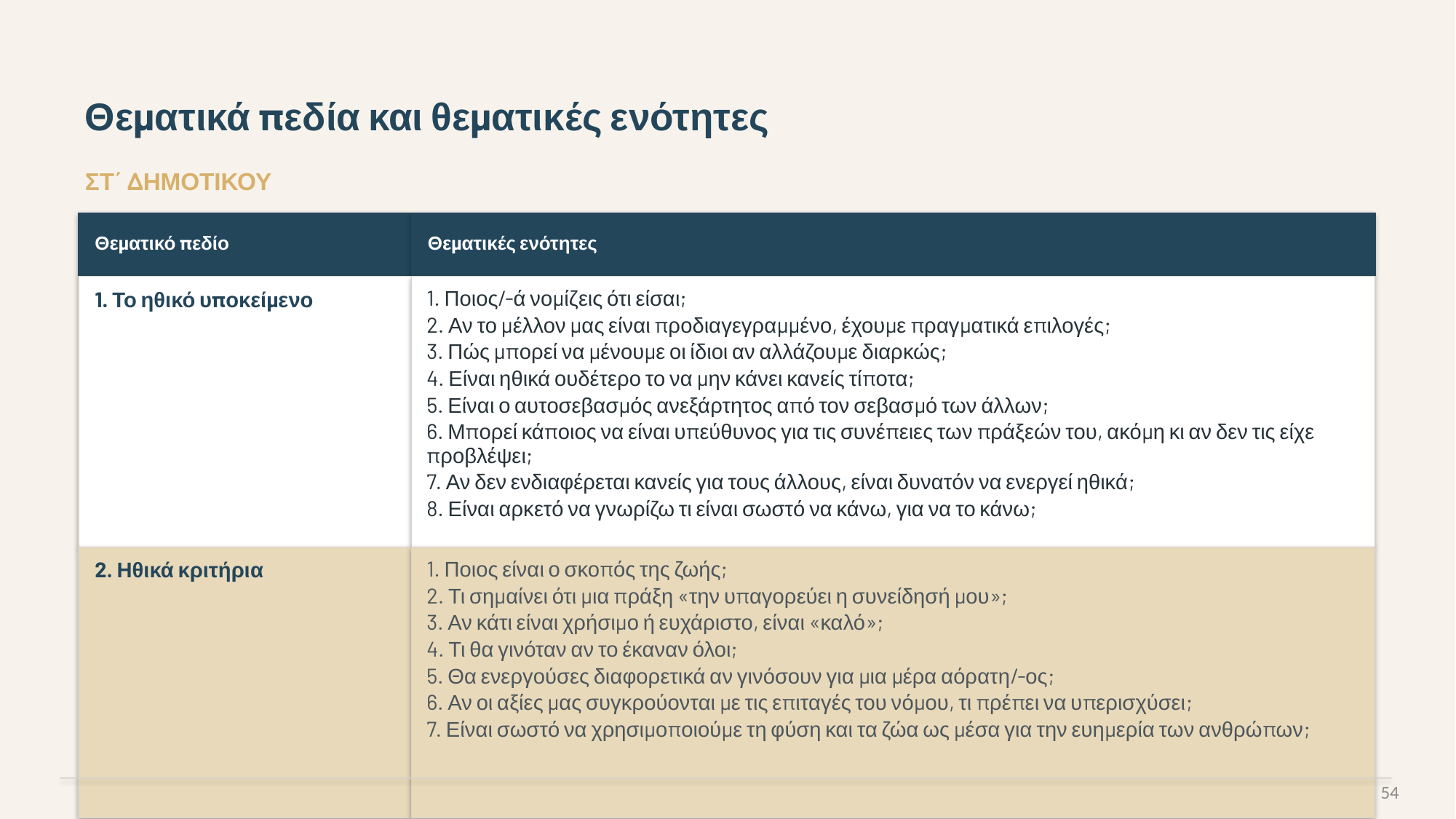

Θεματικά πεδία και θεματικές ενότητες
ΣΤ΄ ΔΗΜΟΤΙΚΟΥ

Θεματικό πεδίο
Θεματικές ενότητες

1. Ποιος/-ά νομίζεις ότι είσαι;
2. Αν το μέλλον μας είναι προδιαγεγραμμένο, έχουμε πραγματικά επιλογές;
3. Πώς μπορεί να μένουμε οι ίδιοι αν αλλάζουμε διαρκώς;
4. Είναι ηθικά ουδέτερο το να μην κάνει κανείς τίποτα;
5. Είναι ο αυτοσεβασμός ανεξάρτητος από τον σεβασμό των άλλων;
6. Μπορεί κάποιος να είναι υπεύθυνος για τις συνέπειες των πράξεών του, ακόμη κι αν δεν τις είχε προβλέψει;
7. Αν δεν ενδιαφέρεται κανείς για τους άλλους, είναι δυνατόν να ενεργεί ηθικά;
8. Είναι αρκετό να γνωρίζω τι είναι σωστό να κάνω, για να το κάνω;
1. Το ηθικό υποκείμενο

1. Ποιος είναι ο σκοπός της ζωής;
2. Τι σημαίνει ότι μια πράξη «την υπαγορεύει η συνείδησή μου»;
3. Αν κάτι είναι χρήσιμο ή ευχάριστο, είναι «καλό»;
4. Τι θα γινόταν αν το έκαναν όλοι;
5. Θα ενεργούσες διαφορετικά αν γινόσουν για μια μέρα αόρατη/-ος;
6. Αν οι αξίες μας συγκρούονται με τις επιταγές του νόμου, τι πρέπει να υπερισχύσει;
7. Είναι σωστό να χρησιμοποιούμε τη φύση και τα ζώα ως μέσα για την ευημερία των ανθρώπων;
2. Ηθικά κριτήρια
54